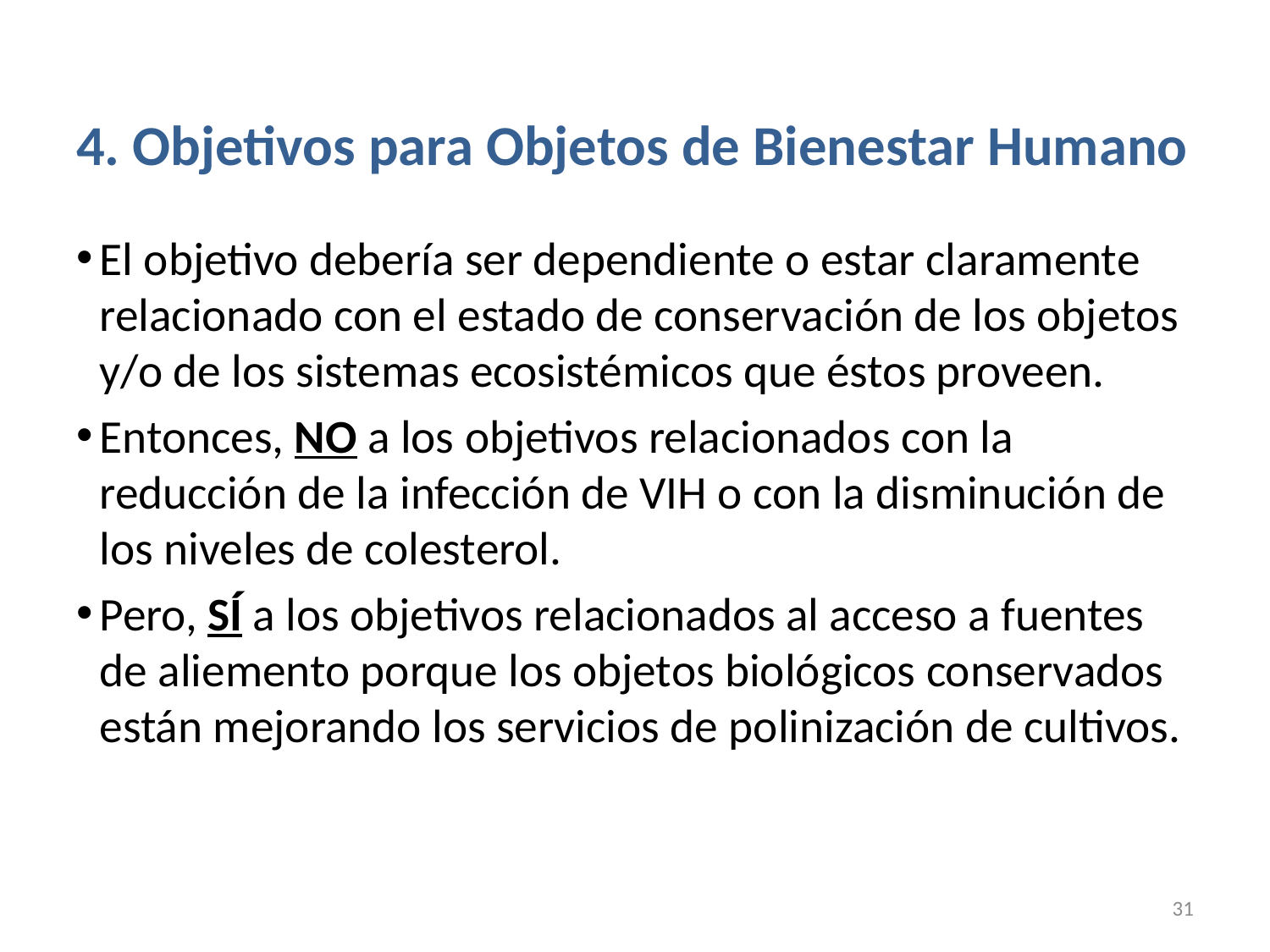

4. Objetivos para Objetos de Bienestar Humano
El objetivo debería ser dependiente o estar claramente relacionado con el estado de conservación de los objetos y/o de los sistemas ecosistémicos que éstos proveen.
Entonces, NO a los objetivos relacionados con la reducción de la infección de VIH o con la disminución de los niveles de colesterol.
Pero, SÍ a los objetivos relacionados al acceso a fuentes de aliemento porque los objetos biológicos conservados están mejorando los servicios de polinización de cultivos.
31